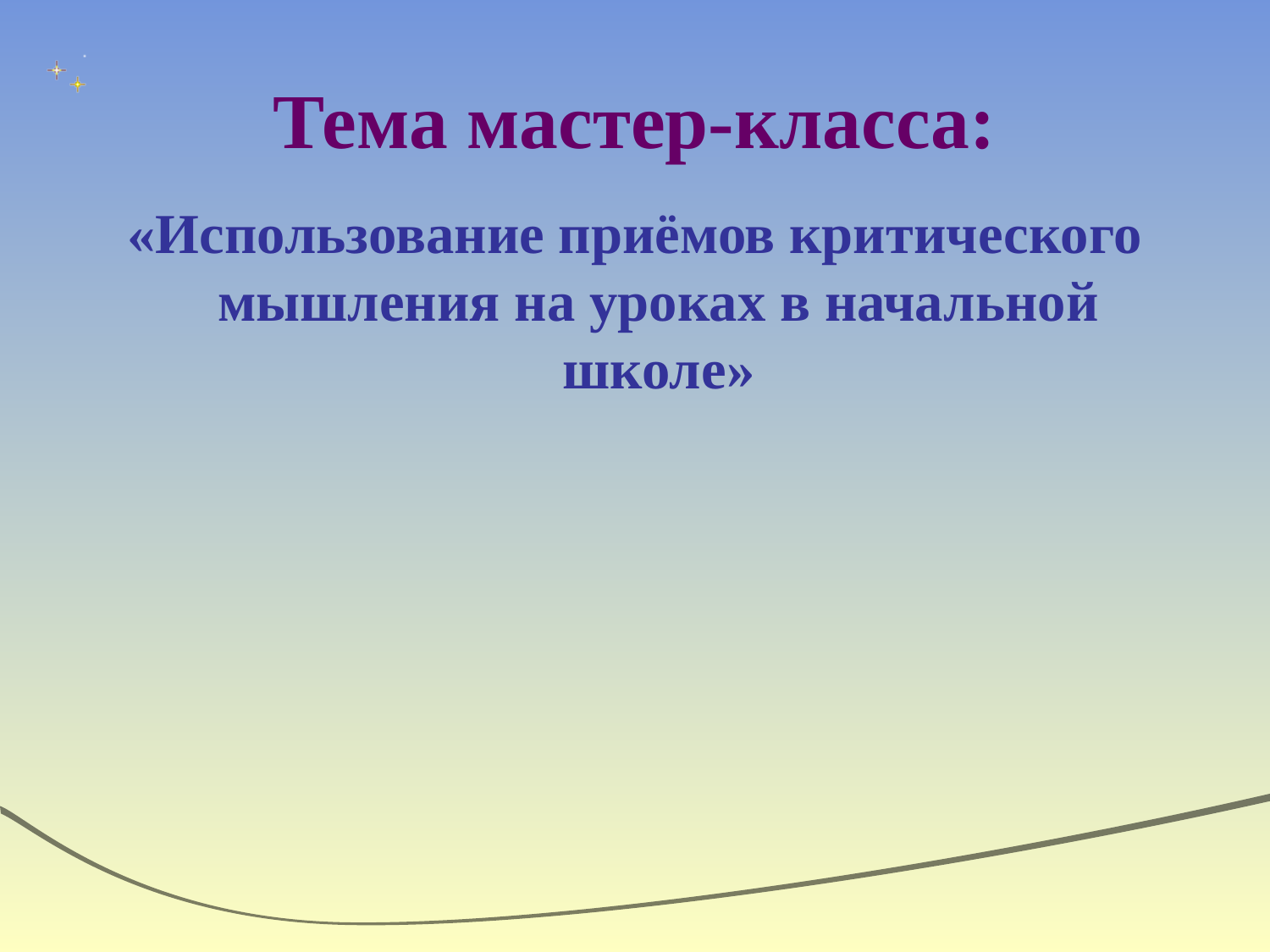

# Тема мастер-класса:
«Использование приёмов критического мышления на уроках в начальной школе»